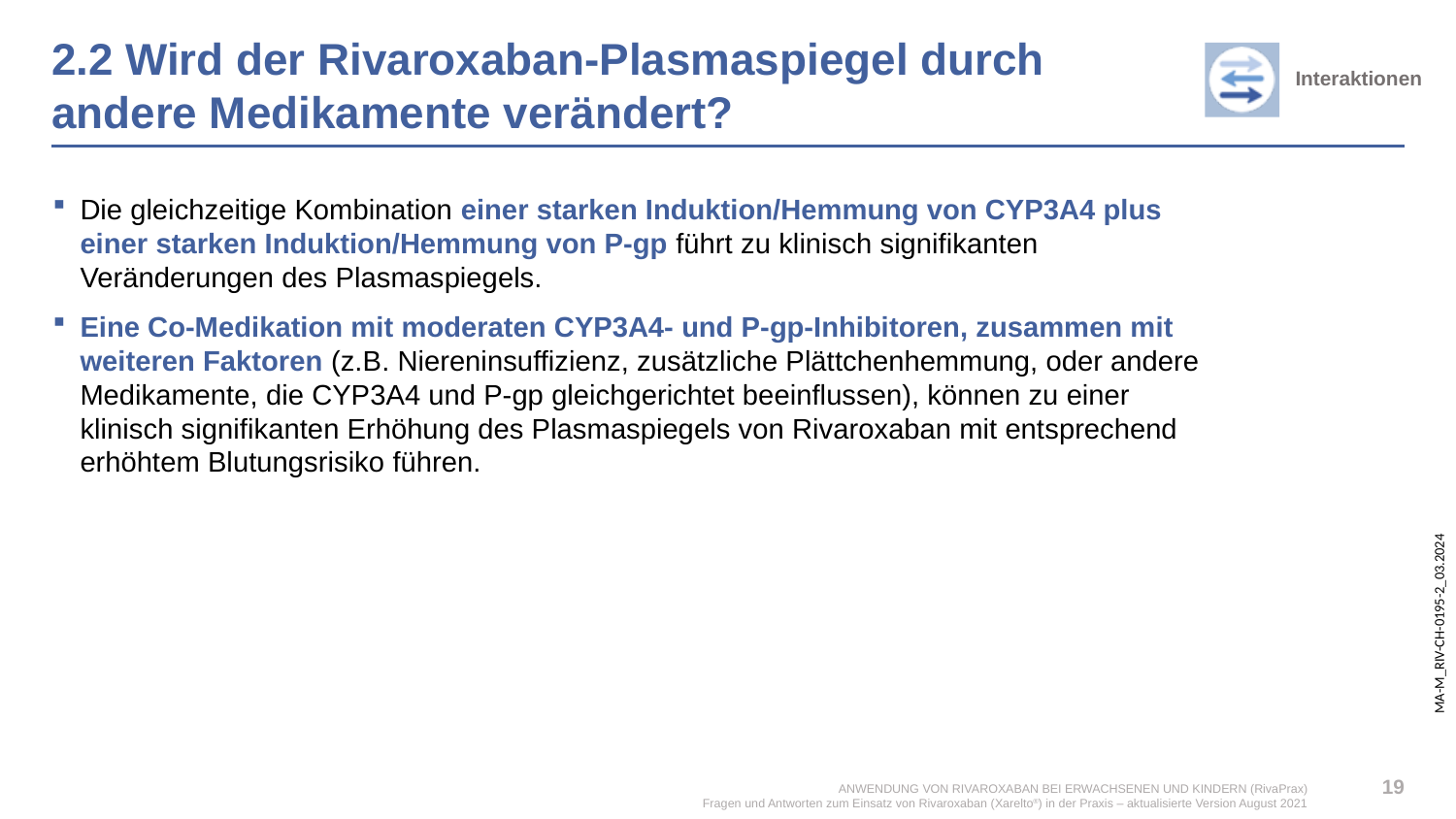

# 2.2 Wird der Rivaroxaban-Plasmaspiegel durch andere Medikamente verändert?
Die gleichzeitige Kombination einer starken Induktion/Hemmung von CYP3A4 plus
einer starken Induktion/Hemmung von P-gp führt zu klinisch signifikanten Veränderungen des Plasmaspiegels.
Eine Co-Medikation mit moderaten CYP3A4- und P-gp-Inhibitoren, zusammen mit weiteren Faktoren (z.B. Niereninsuffizienz, zusätzliche Plättchenhemmung, oder andere Medikamente, die CYP3A4 und P-gp gleichgerichtet beeinflussen), können zu einer klinisch signifikanten Erhöhung des Plasmaspiegels von Rivaroxaban mit entsprechend erhöhtem Blutungsrisiko führen.

19